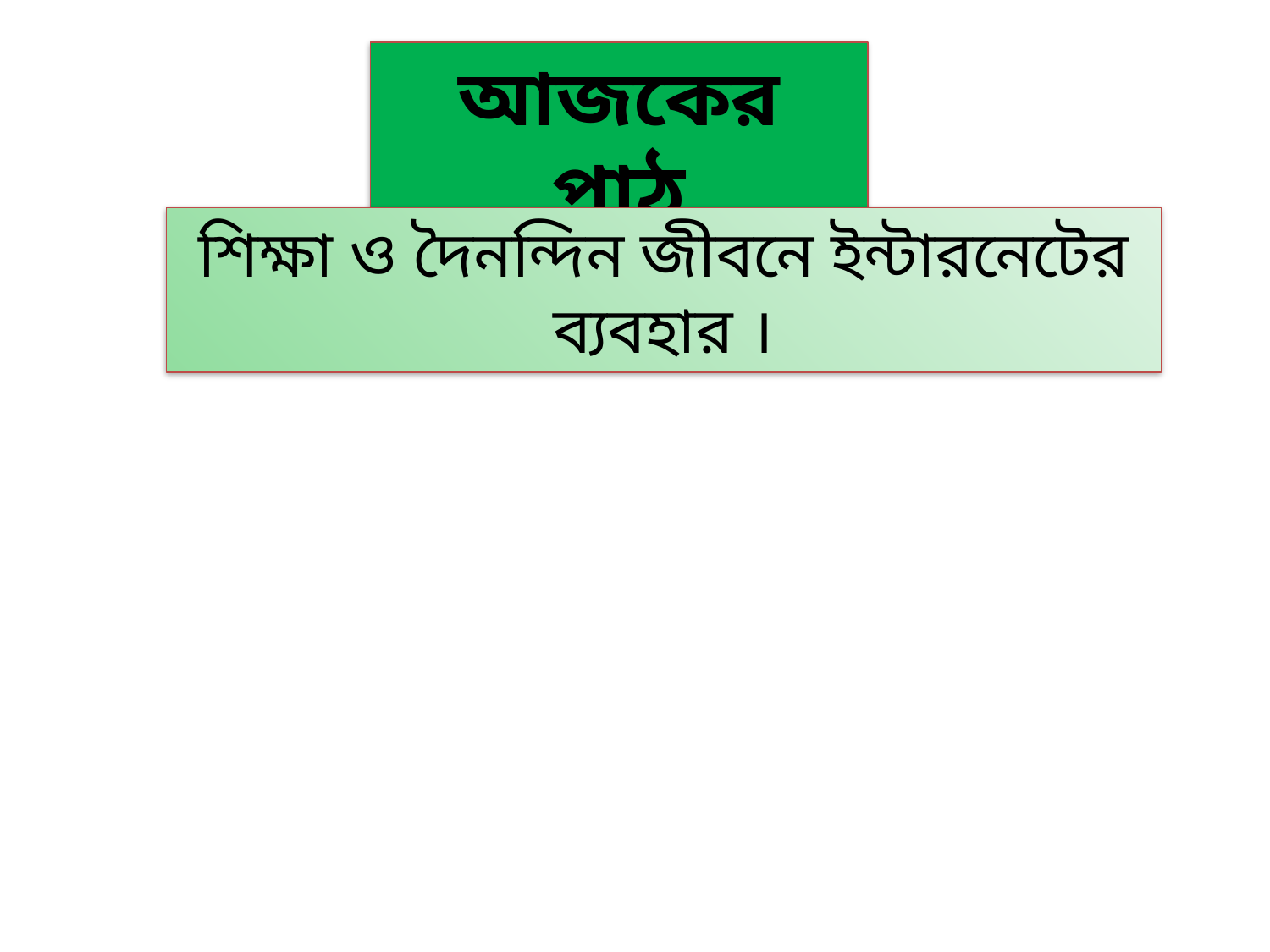

আজকের পাঠ
শিক্ষা ও দৈনন্দিন জীবনে ইন্টারনেটের ব্যবহার ।